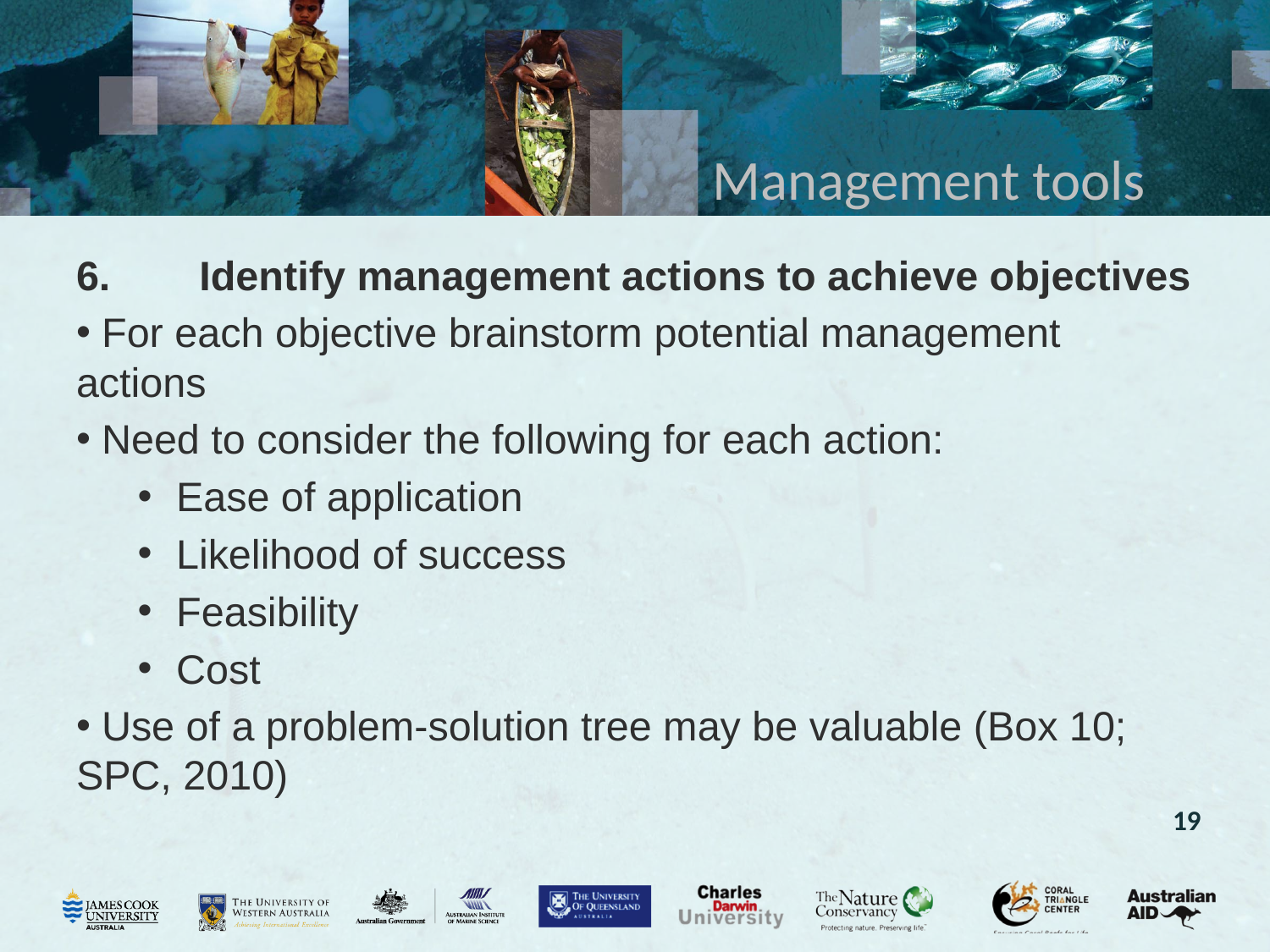

# Management tools
6.	Identify management actions to achieve objectives
 For each objective brainstorm potential management actions
 Need to consider the following for each action:
Ease of application
Likelihood of success
Feasibility
Cost
 Use of a problem-solution tree may be valuable (Box 10; SPC, 2010)